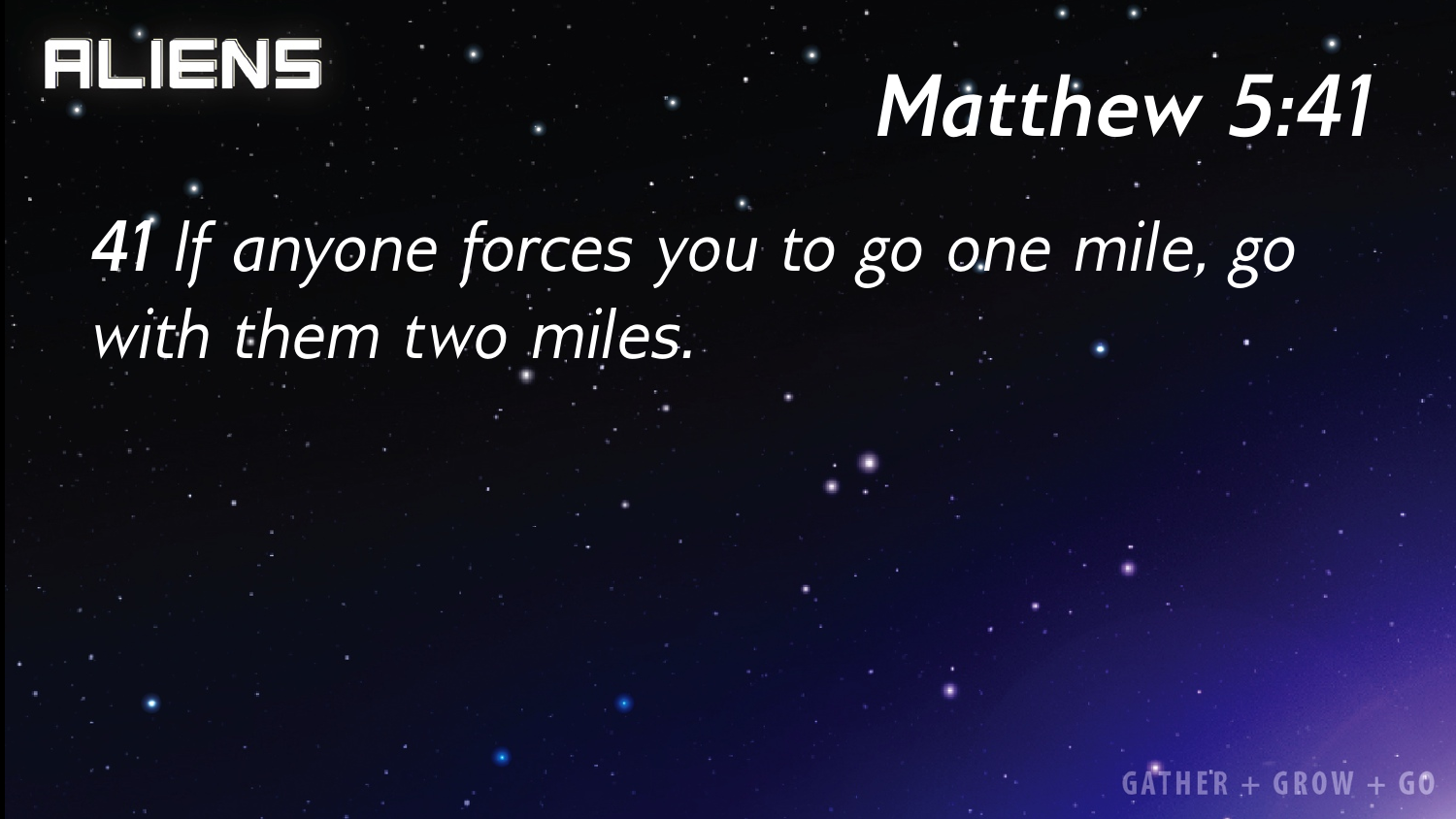

# Matthew 5:41
41 If anyone forces you to go one mile, go with them two miles.